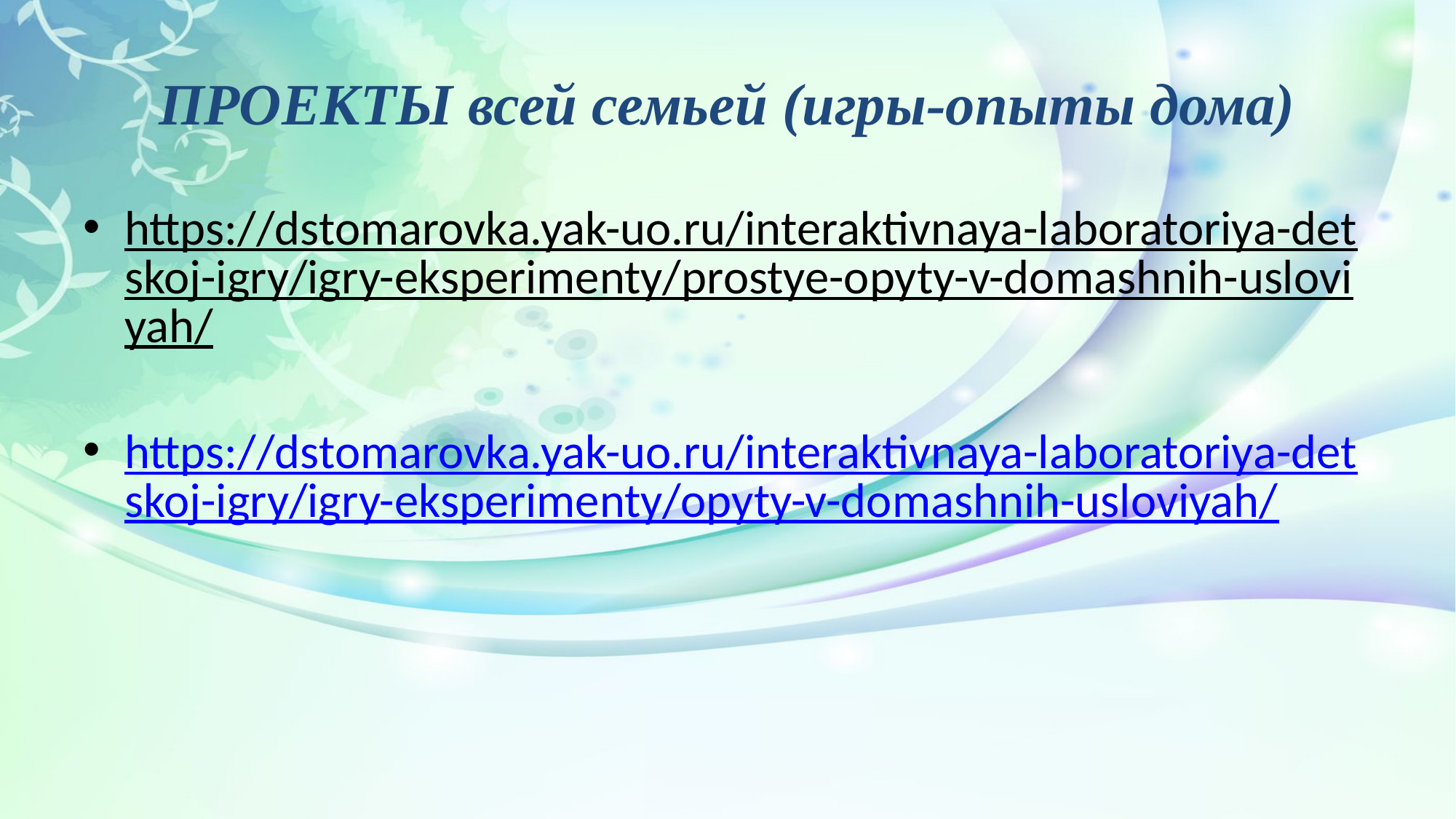

# ПРОЕКТЫ всей семьей (игры-опыты дома)
https://dstomarovka.yak-uo.ru/interaktivnaya-laboratoriya-detskoj-igry/igry-eksperimenty/prostye-opyty-v-domashnih-usloviyah/
https://dstomarovka.yak-uo.ru/interaktivnaya-laboratoriya-detskoj-igry/igry-eksperimenty/opyty-v-domashnih-usloviyah/